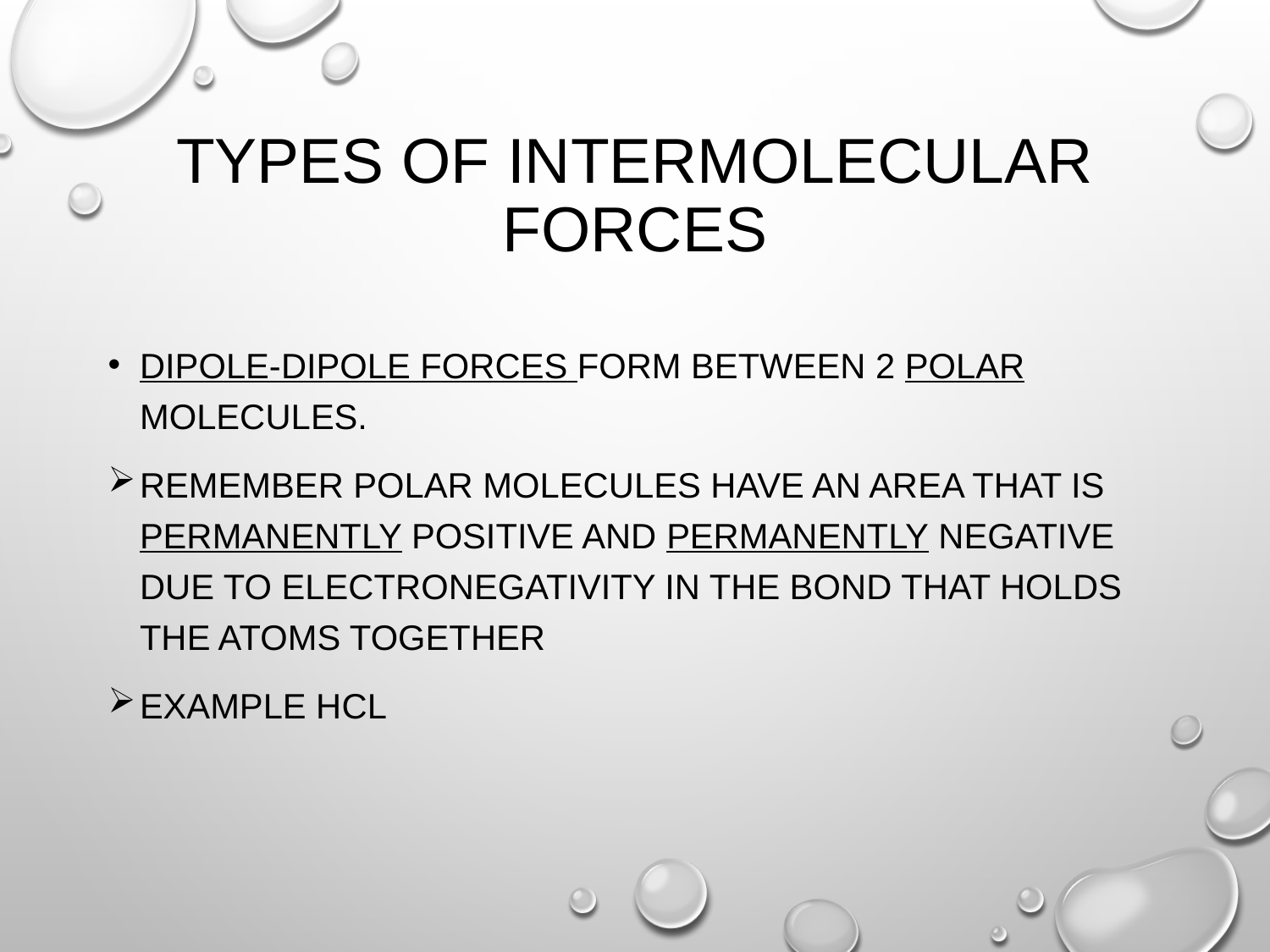

# Types of Intermolecular Forces
Dipole-Dipole Forces form between 2 polar molecules.
Remember polar molecules have an area that is permanently positive and permanently negative due to electronegativity in the bond that holds the atoms together
Example HCl